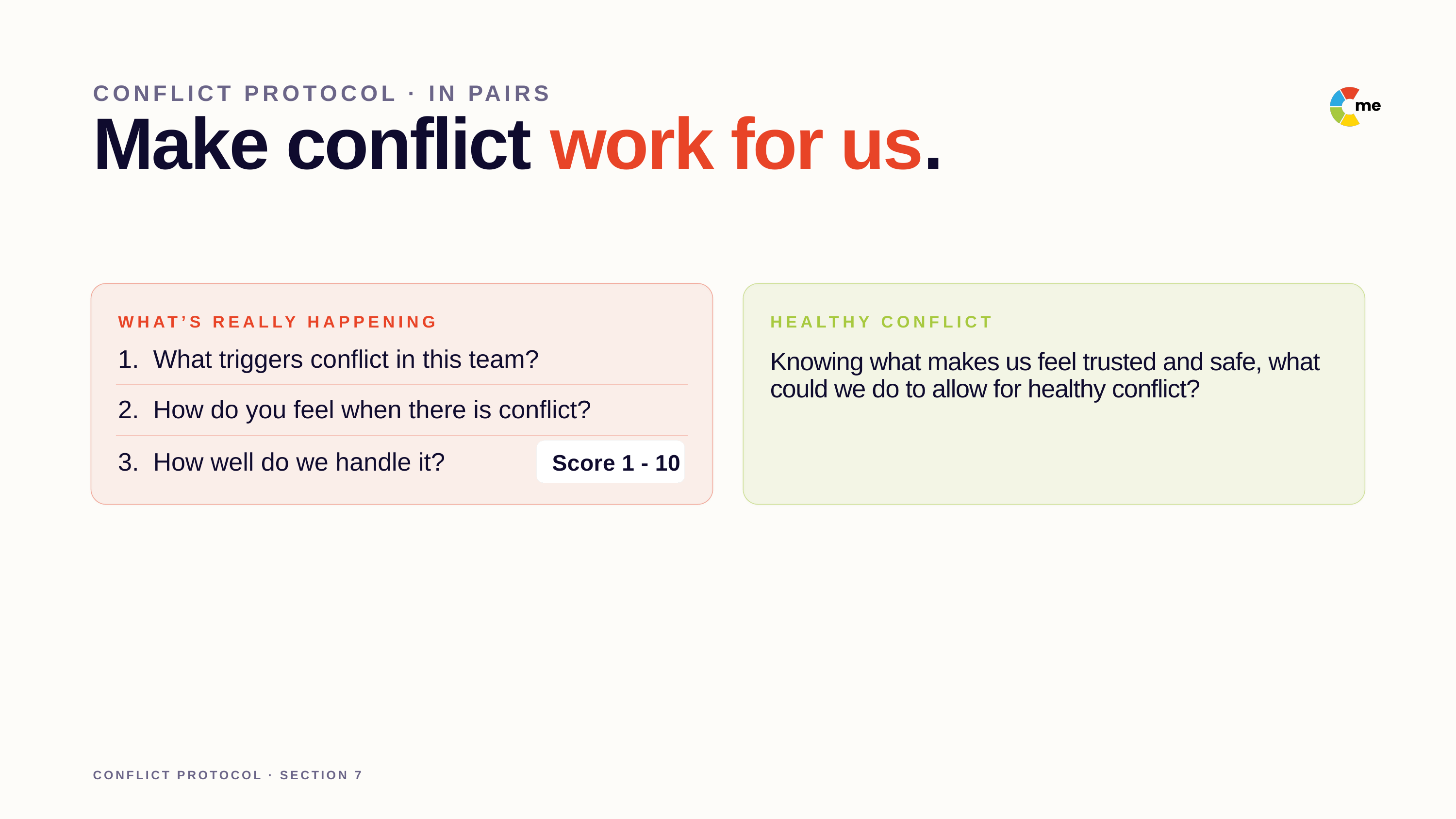

CONFLICT PROTOCOL · IN PAIRS
Make conflict work for us.

WHAT’S REALLY HAPPENING
HEALTHY CONFLICT
1.  What triggers conflict in this team?
Knowing what makes us feel trusted and safe, what could we do to allow for healthy conflict?

2.  How do you feel when there is conflict?

Score 1 - 10
3.  How well do we handle it?
CONFLICT PROTOCOL · SECTION 7